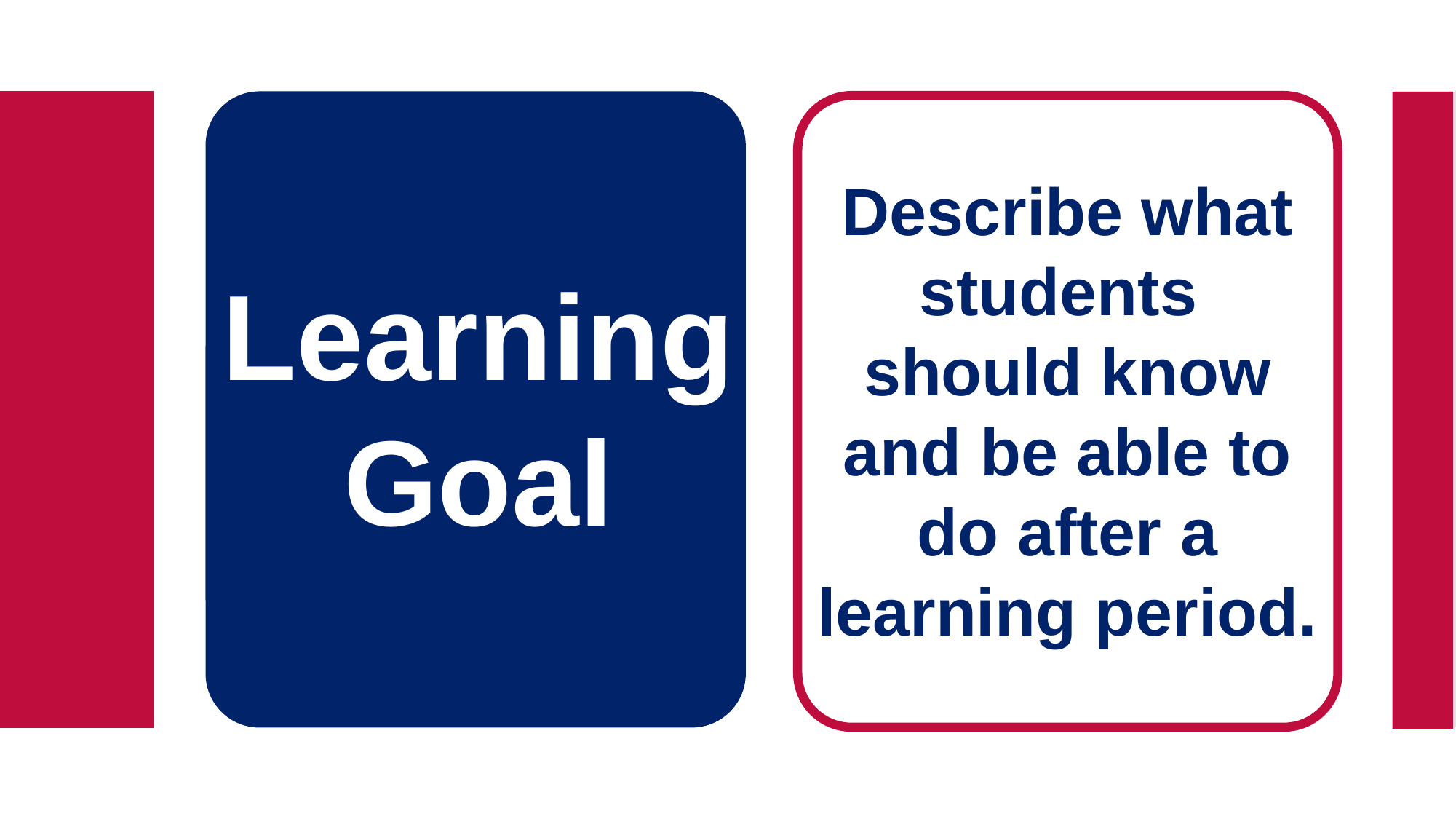

Describe what students  should know and be able to do after a learning period.
Learning Goal